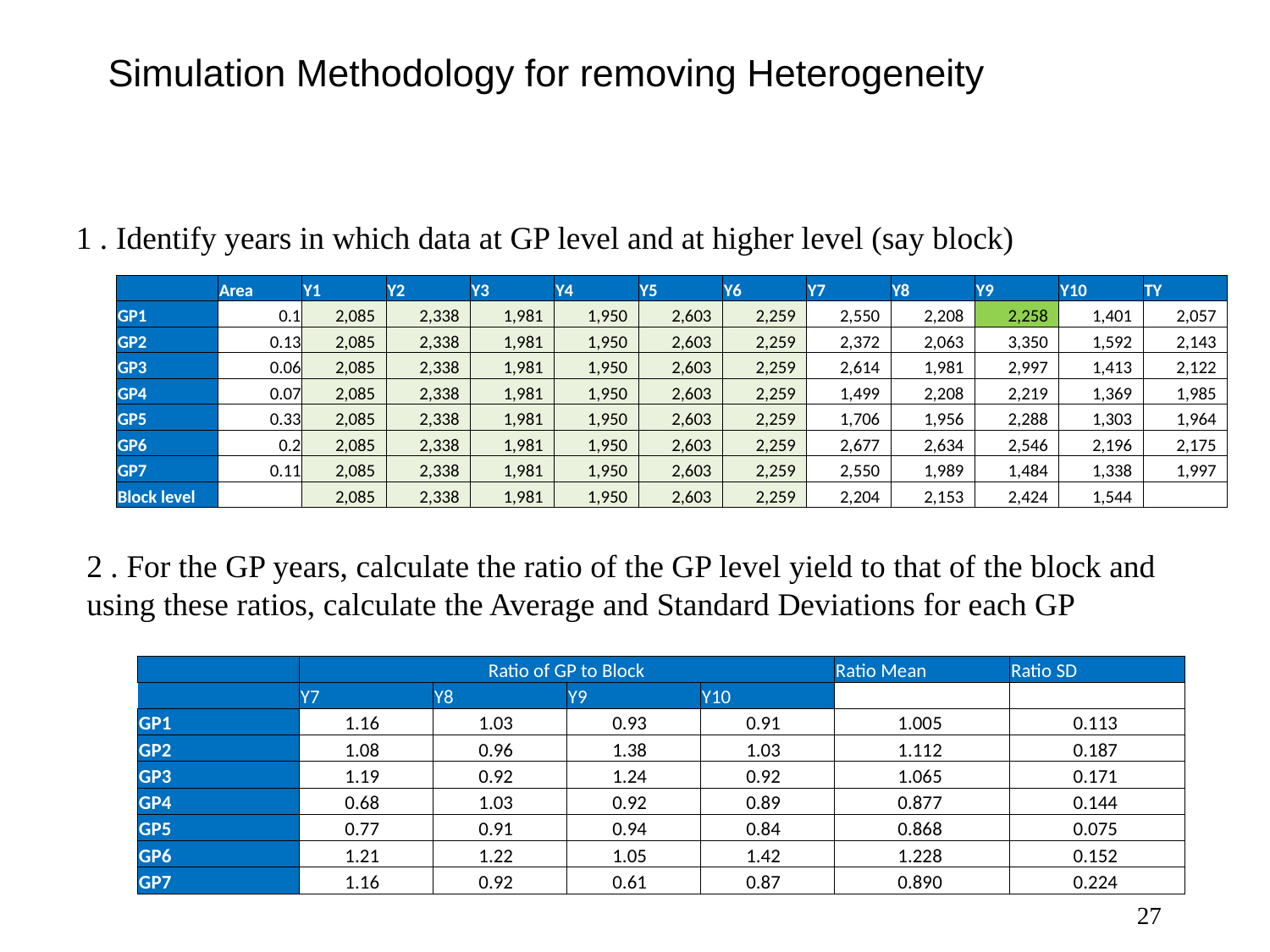

# Simulation Methodology for removing Heterogeneity
1 . Identify years in which data at GP level and at higher level (say block)
|  | Area | Y1 | Y2 | Y3 | Y4 | Y5 | Y6 | Y7 | Y8 | Y9 | Y10 | TY |
| --- | --- | --- | --- | --- | --- | --- | --- | --- | --- | --- | --- | --- |
| GP1 | 0.1 | 2,085 | 2,338 | 1,981 | 1,950 | 2,603 | 2,259 | 2,550 | 2,208 | 2,258 | 1,401 | 2,057 |
| GP2 | 0.13 | 2,085 | 2,338 | 1,981 | 1,950 | 2,603 | 2,259 | 2,372 | 2,063 | 3,350 | 1,592 | 2,143 |
| GP3 | 0.06 | 2,085 | 2,338 | 1,981 | 1,950 | 2,603 | 2,259 | 2,614 | 1,981 | 2,997 | 1,413 | 2,122 |
| GP4 | 0.07 | 2,085 | 2,338 | 1,981 | 1,950 | 2,603 | 2,259 | 1,499 | 2,208 | 2,219 | 1,369 | 1,985 |
| GP5 | 0.33 | 2,085 | 2,338 | 1,981 | 1,950 | 2,603 | 2,259 | 1,706 | 1,956 | 2,288 | 1,303 | 1,964 |
| GP6 | 0.2 | 2,085 | 2,338 | 1,981 | 1,950 | 2,603 | 2,259 | 2,677 | 2,634 | 2,546 | 2,196 | 2,175 |
| GP7 | 0.11 | 2,085 | 2,338 | 1,981 | 1,950 | 2,603 | 2,259 | 2,550 | 1,989 | 1,484 | 1,338 | 1,997 |
| Block level |  | 2,085 | 2,338 | 1,981 | 1,950 | 2,603 | 2,259 | 2,204 | 2,153 | 2,424 | 1,544 |  |
2 . For the GP years, calculate the ratio of the GP level yield to that of the block and using these ratios, calculate the Average and Standard Deviations for each GP
|  | Ratio of GP to Block |  |  |  | Ratio Mean | Ratio SD |
| --- | --- | --- | --- | --- | --- | --- |
|  | Y7 | Y8 | Y9 | Y10 |  |  |
| GP1 | 1.16 | 1.03 | 0.93 | 0.91 | 1.005 | 0.113 |
| GP2 | 1.08 | 0.96 | 1.38 | 1.03 | 1.112 | 0.187 |
| GP3 | 1.19 | 0.92 | 1.24 | 0.92 | 1.065 | 0.171 |
| GP4 | 0.68 | 1.03 | 0.92 | 0.89 | 0.877 | 0.144 |
| GP5 | 0.77 | 0.91 | 0.94 | 0.84 | 0.868 | 0.075 |
| GP6 | 1.21 | 1.22 | 1.05 | 1.42 | 1.228 | 0.152 |
| GP7 | 1.16 | 0.92 | 0.61 | 0.87 | 0.890 | 0.224 |
27